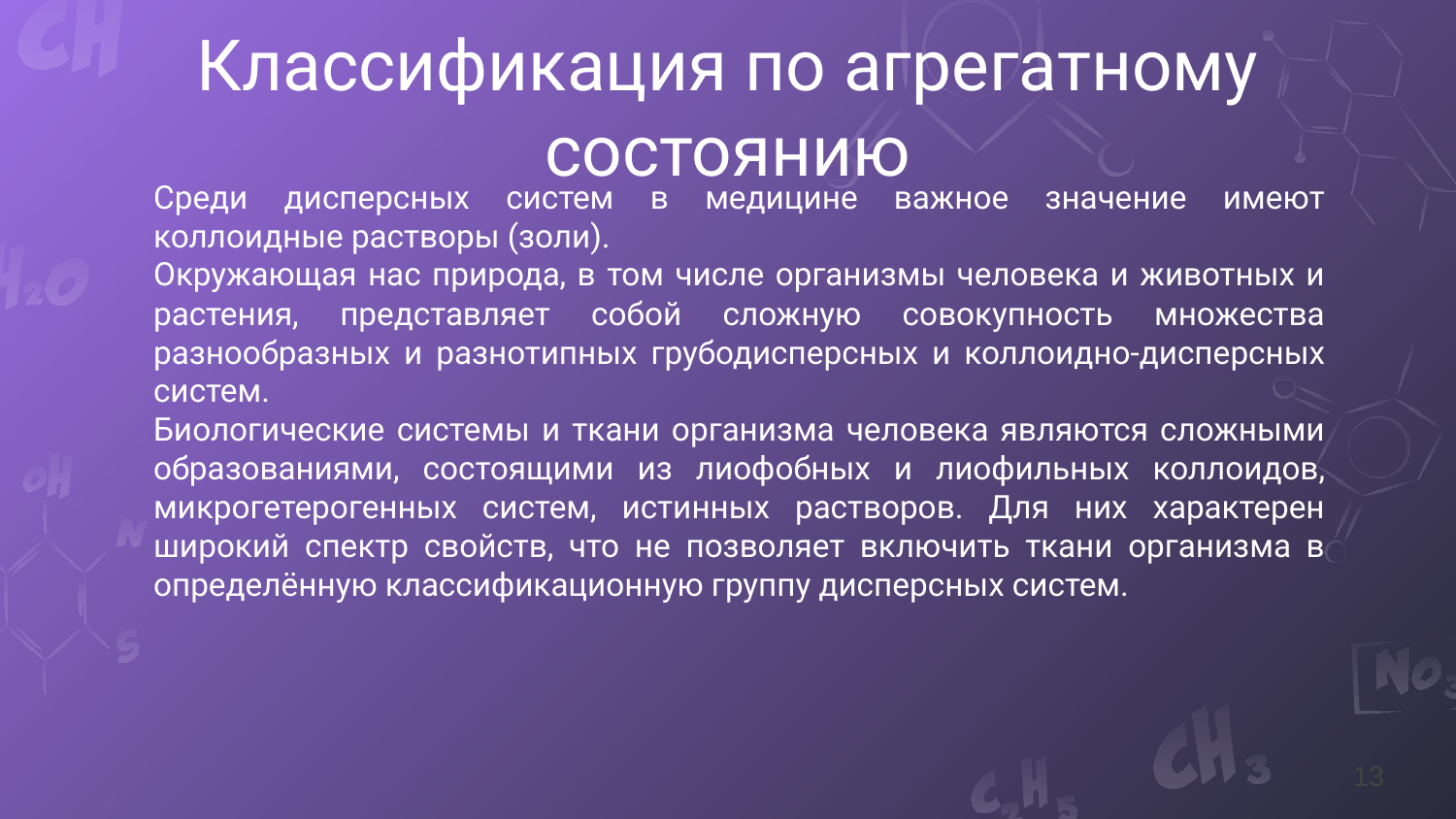

# Классификация по агрегатному состоянию
Среди дисперсных систем в медицине важное значение имеют коллоидные растворы (золи).
Окружающая нас природа, в том числе организмы человека и животных и растения, представляет собой сложную совокупность множества разнообразных и разнотипных грубодисперсных и коллоидно-дисперсных систем.
Биологические системы и ткани организма человека являются сложными образованиями, состоящими из лиофобных и лиофильных коллоидов, микрогетерогенных систем, истинных растворов. Для них характерен широкий спектр свойств, что не позволяет включить ткани организма в определённую классификационную группу дисперсных систем.

13